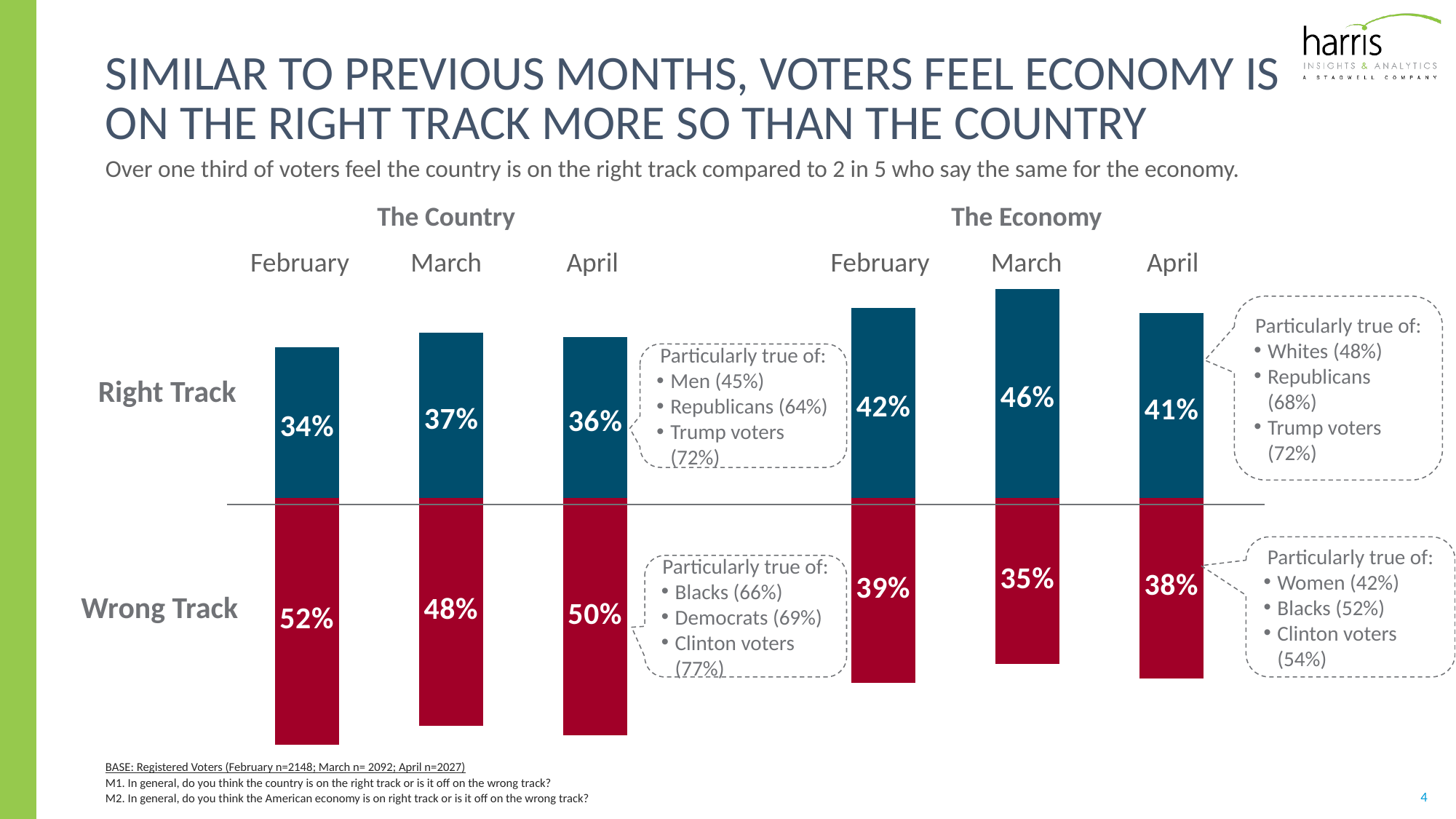

### Chart

| Category |  |
|---|---|
| country feb | 0.34 |
| country march | 0.37 |
| country april | 0.36 |
|  | None |
| econ feb | 0.42 |
| econ march | 0.46 |
| econ april | 0.41 |

Right Track

### Chart

| Category |  |
|---|---|
| feb country | 0.52 |
| march country | 0.48 |
| april country | 0.5 |
|  | None |
| feb econ | 0.39 |
| march econ | 0.35 |
| april econ | 0.38 |
Wrong Track
# Similar to PREVIOUS monthS, Voters feel economy is on the right track more so than the country
Over one third of voters feel the country is on the right track compared to 2 in 5 who say the same for the economy.
| The Country |  |  |
| --- | --- | --- |
| February | March | April |
| The Economy |  |  |
| --- | --- | --- |
| February | March | April |
Particularly true of:
Whites (48%)
Republicans (68%)
Trump voters (72%)
Particularly true of:
Men (45%)
Republicans (64%)
Trump voters (72%)
Particularly true of:
Women (42%)
Blacks (52%)
Clinton voters (54%)
Particularly true of:
Blacks (66%)
Democrats (69%)
Clinton voters (77%)
BASE: Registered Voters (February n=2148; March n= 2092; April n=2027)
M1. In general, do you think the country is on the right track or is it off on the wrong track?
M2. In general, do you think the American economy is on right track or is it off on the wrong track?